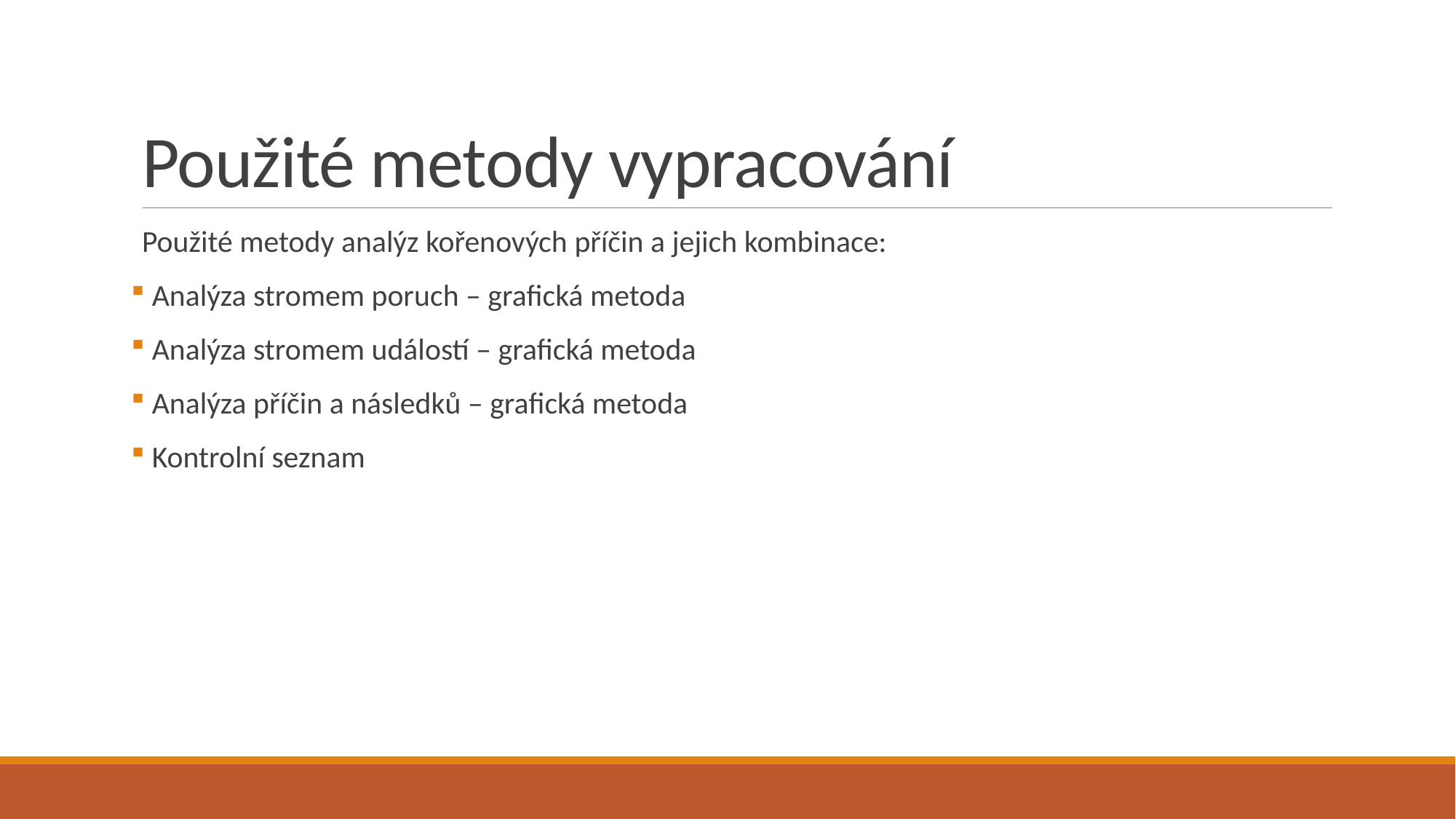

# Použité metody vypracování
Použité metody analýz kořenových příčin a jejich kombinace:
 Analýza stromem poruch – grafická metoda
 Analýza stromem událostí – grafická metoda
 Analýza příčin a následků – grafická metoda
 Kontrolní seznam